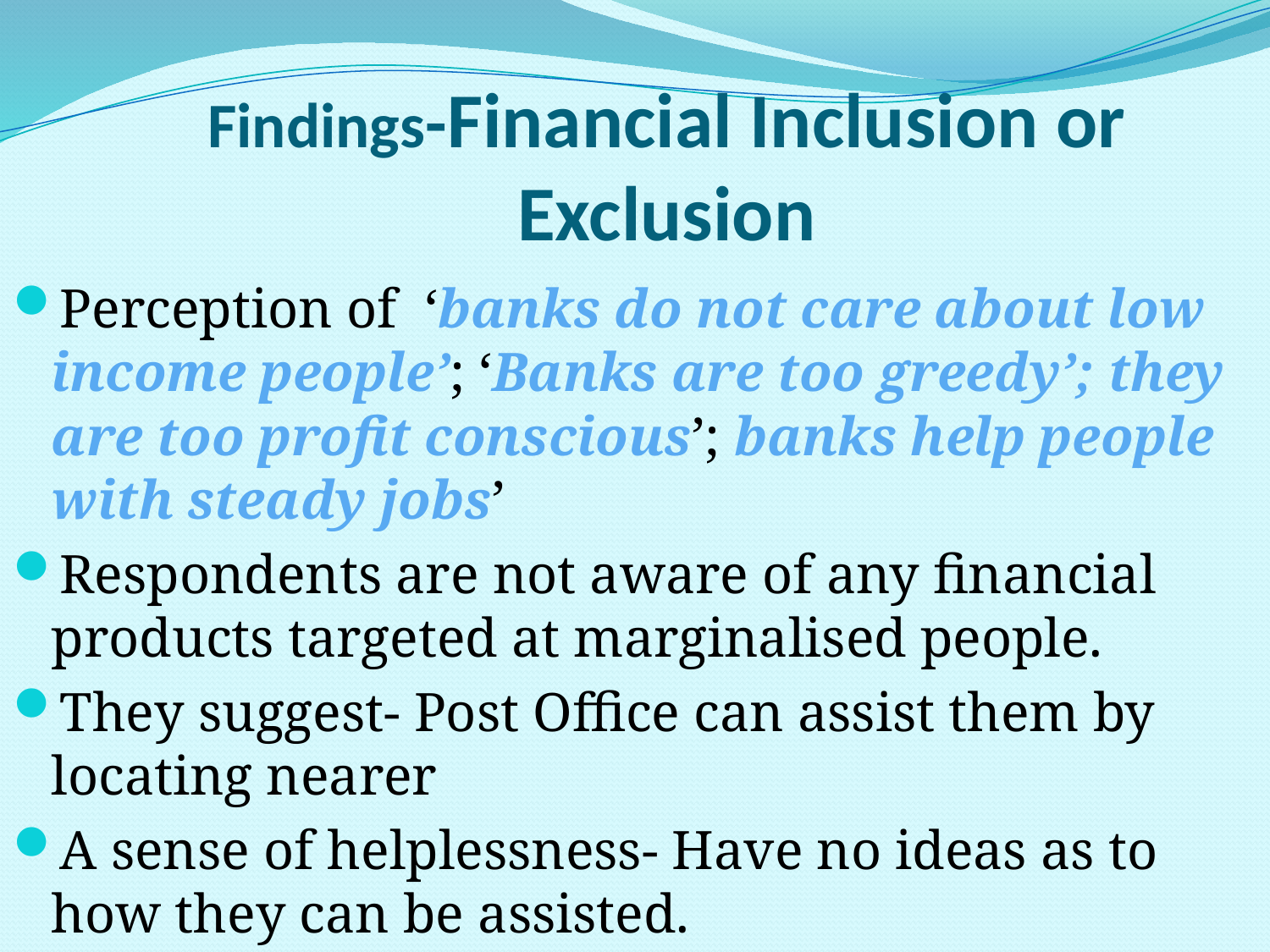

# Findings-Financial Inclusion or Exclusion
Perception of  ‘banks do not care about low income people’; ‘Banks are too greedy’; they are too profit conscious’; banks help people with steady jobs’
Respondents are not aware of any financial products targeted at marginalised people.
They suggest- Post Office can assist them by locating nearer
A sense of helplessness- Have no ideas as to how they can be assisted.